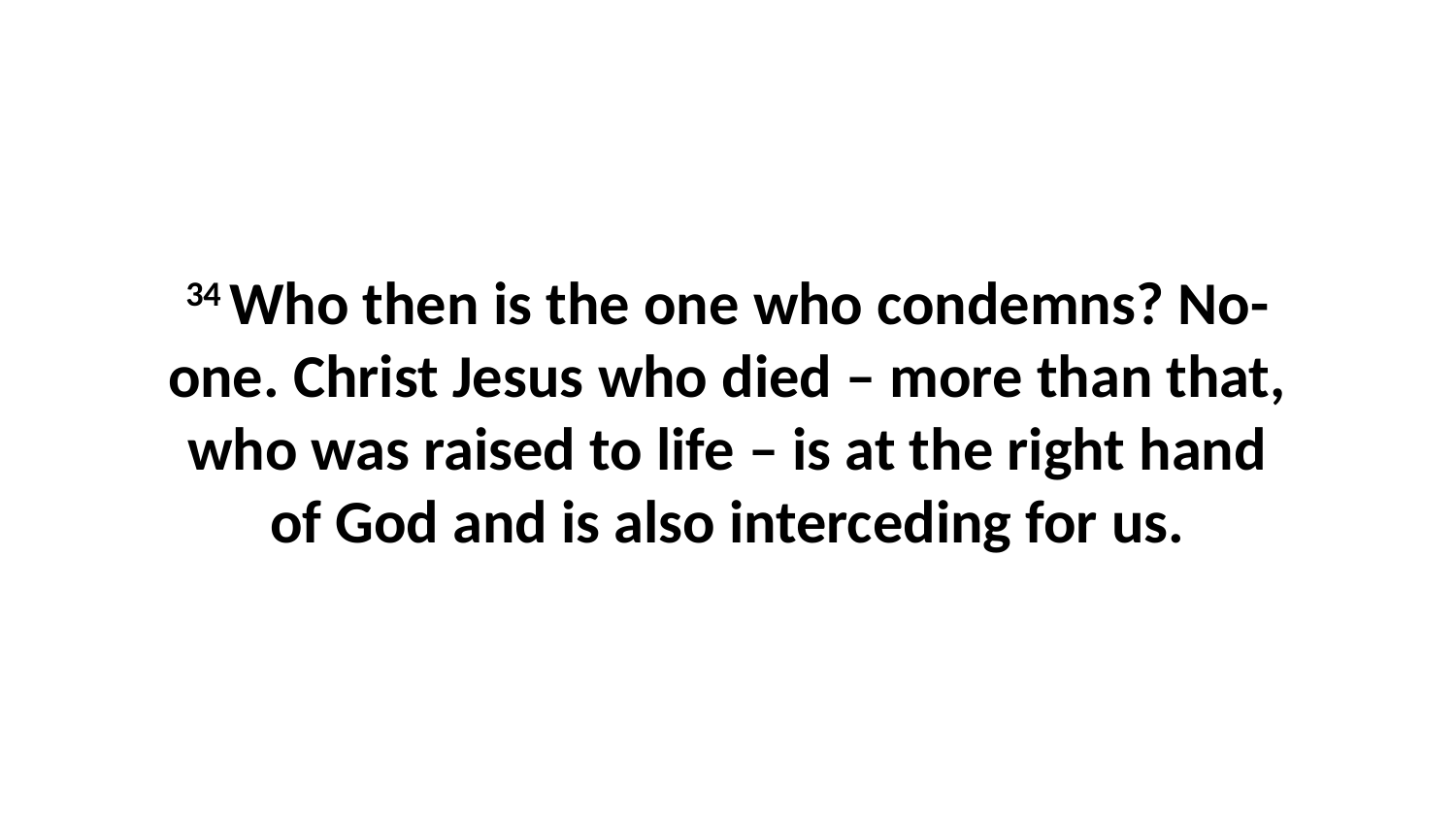

34 Who then is the one who condemns? No-one. Christ Jesus who died – more than that, who was raised to life – is at the right hand of God and is also interceding for us.